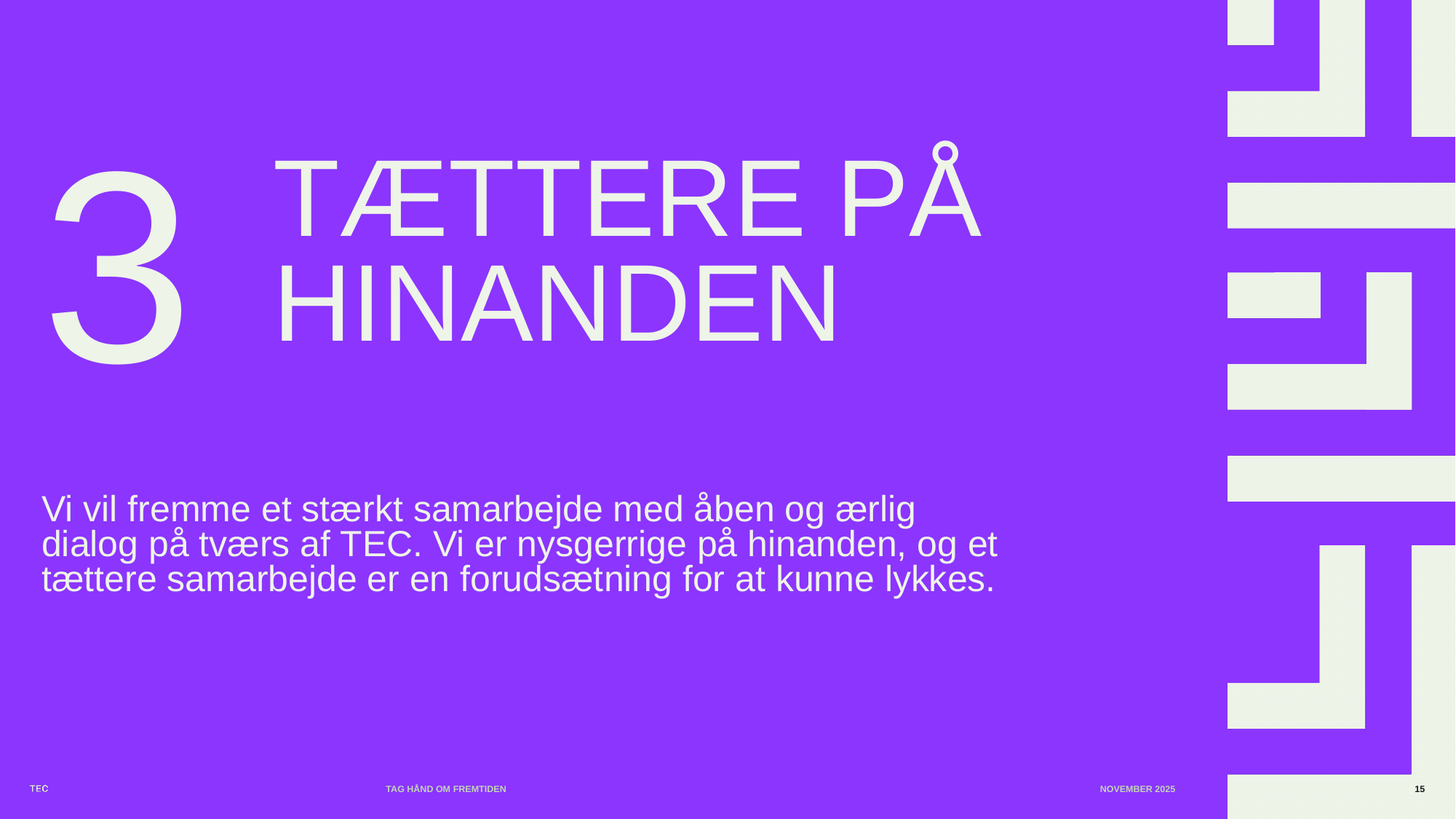

# 3
TÆTTERE PÅ HINANDEN
Vi vil fremme et stærkt samarbejde med åben og ærlig dialog på tværs af TEC. Vi er nysgerrige på hinanden, og et tættere samarbejde er en forudsætning for at kunne lykkes.
Tag hånd om fremtiden
november 2025
15